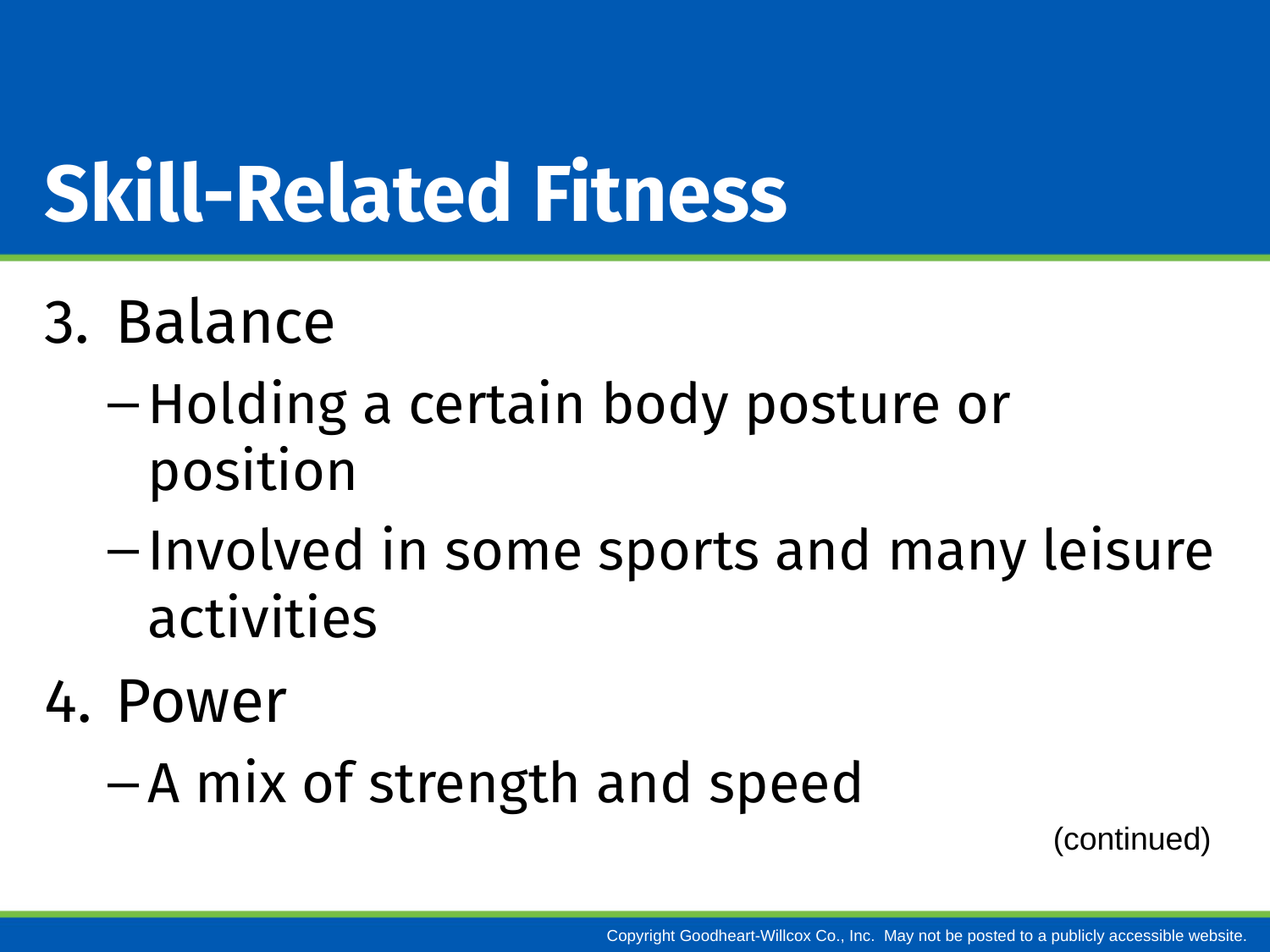

# Skill-Related Fitness
Balance
Holding a certain body posture or position
Involved in some sports and many leisure activities
Power
A mix of strength and speed
(continued)